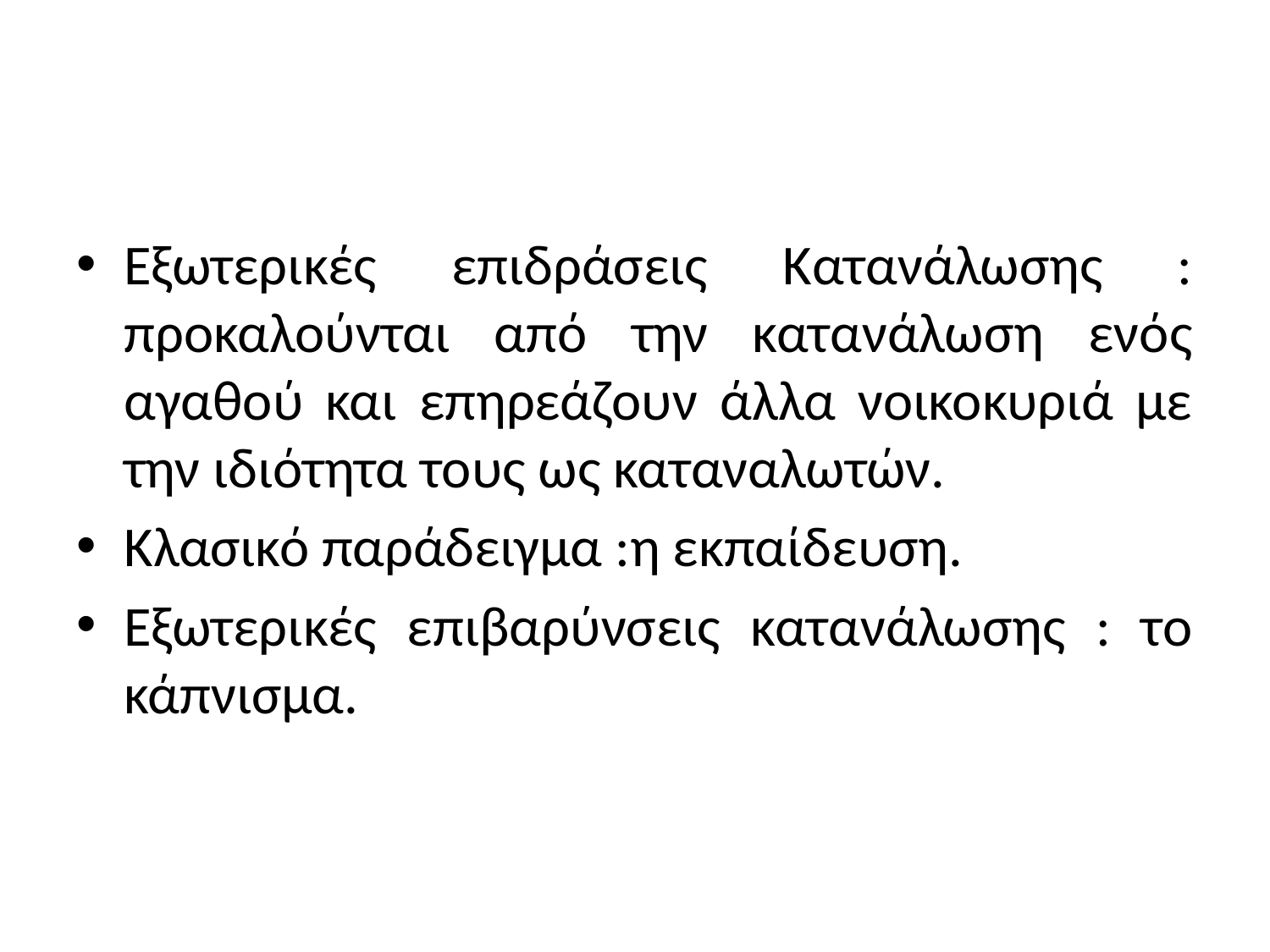

#
Εξωτερικές επιδράσεις Κατανάλωσης : προκαλούνται από την κατανάλωση ενός αγαθού και επηρεάζουν άλλα νοικοκυριά με την ιδιότητα τους ως καταναλωτών.
Κλασικό παράδειγμα :η εκπαίδευση.
Εξωτερικές επιβαρύνσεις κατανάλωσης : το κάπνισμα.